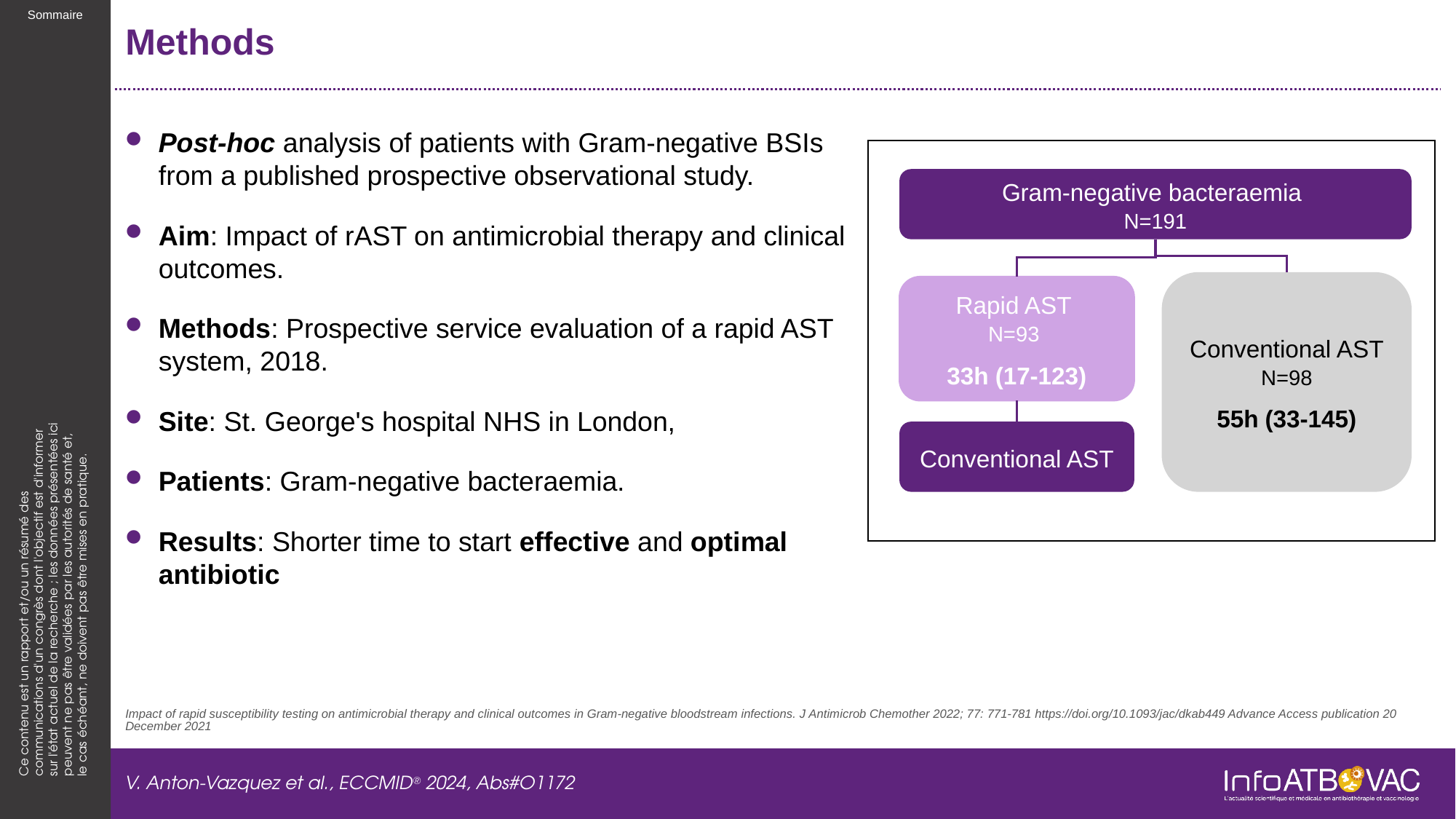

# Methods
Post-hoc analysis of patients with Gram-negative BSIs from a published prospective observational study.
Aim: Impact of rAST on antimicrobial therapy and clinical outcomes.
Methods: Prospective service evaluation of a rapid AST system, 2018.
Site: St. George's hospital NHS in London,
Patients: Gram-negative bacteraemia.
Results: Shorter time to start effective and optimal antibiotic

Gram-negative bacteraemia
N=191
Conventional AST N=98
55h (33-145)
Rapid AST
N=93
33h (17-123)
Conventional AST
Impact of rapid susceptibility testing on antimicrobial therapy and clinical outcomes in Gram-negative bloodstream infections. J Antimicrob Chemother 2022; 77: 771-781 https://doi.org/10.1093/jac/dkab449 Advance Access publication 20 December 2021
V. Anton-Vazquez et al., ECCMID® 2024, Abs#O1172